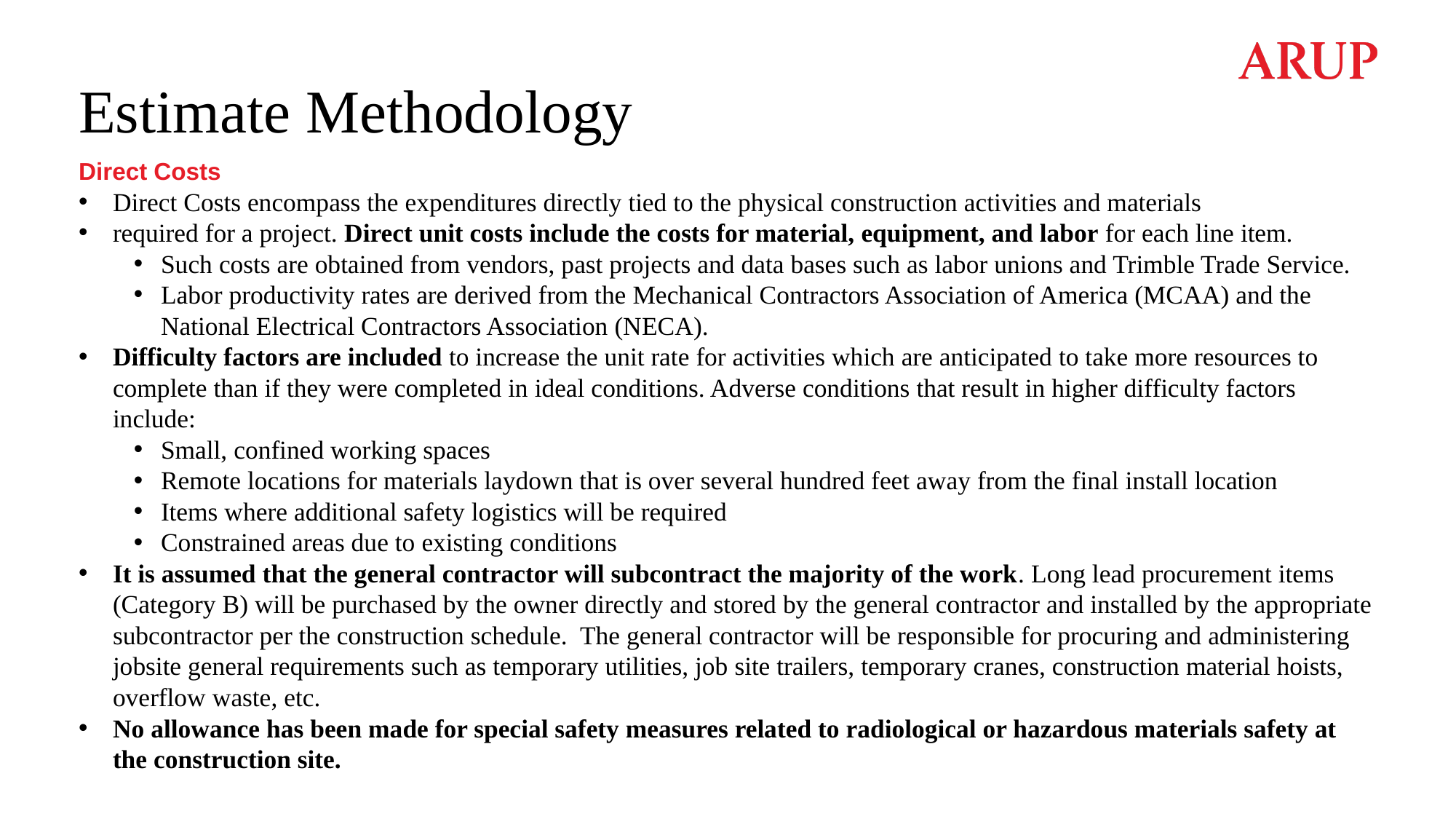

# Estimate Methodology
Direct Costs
Direct Costs encompass the expenditures directly tied to the physical construction activities and materials
required for a project. Direct unit costs include the costs for material, equipment, and labor for each line item.
Such costs are obtained from vendors, past projects and data bases such as labor unions and Trimble Trade Service.
Labor productivity rates are derived from the Mechanical Contractors Association of America (MCAA) and the National Electrical Contractors Association (NECA).
Difficulty factors are included to increase the unit rate for activities which are anticipated to take more resources to complete than if they were completed in ideal conditions. Adverse conditions that result in higher difficulty factors include:
Small, confined working spaces
Remote locations for materials laydown that is over several hundred feet away from the final install location
Items where additional safety logistics will be required
Constrained areas due to existing conditions
It is assumed that the general contractor will subcontract the majority of the work. Long lead procurement items (Category B) will be purchased by the owner directly and stored by the general contractor and installed by the appropriate subcontractor per the construction schedule.  The general contractor will be responsible for procuring and administering jobsite general requirements such as temporary utilities, job site trailers, temporary cranes, construction material hoists, overflow waste, etc.
No allowance has been made for special safety measures related to radiological or hazardous materials safety at the construction site.